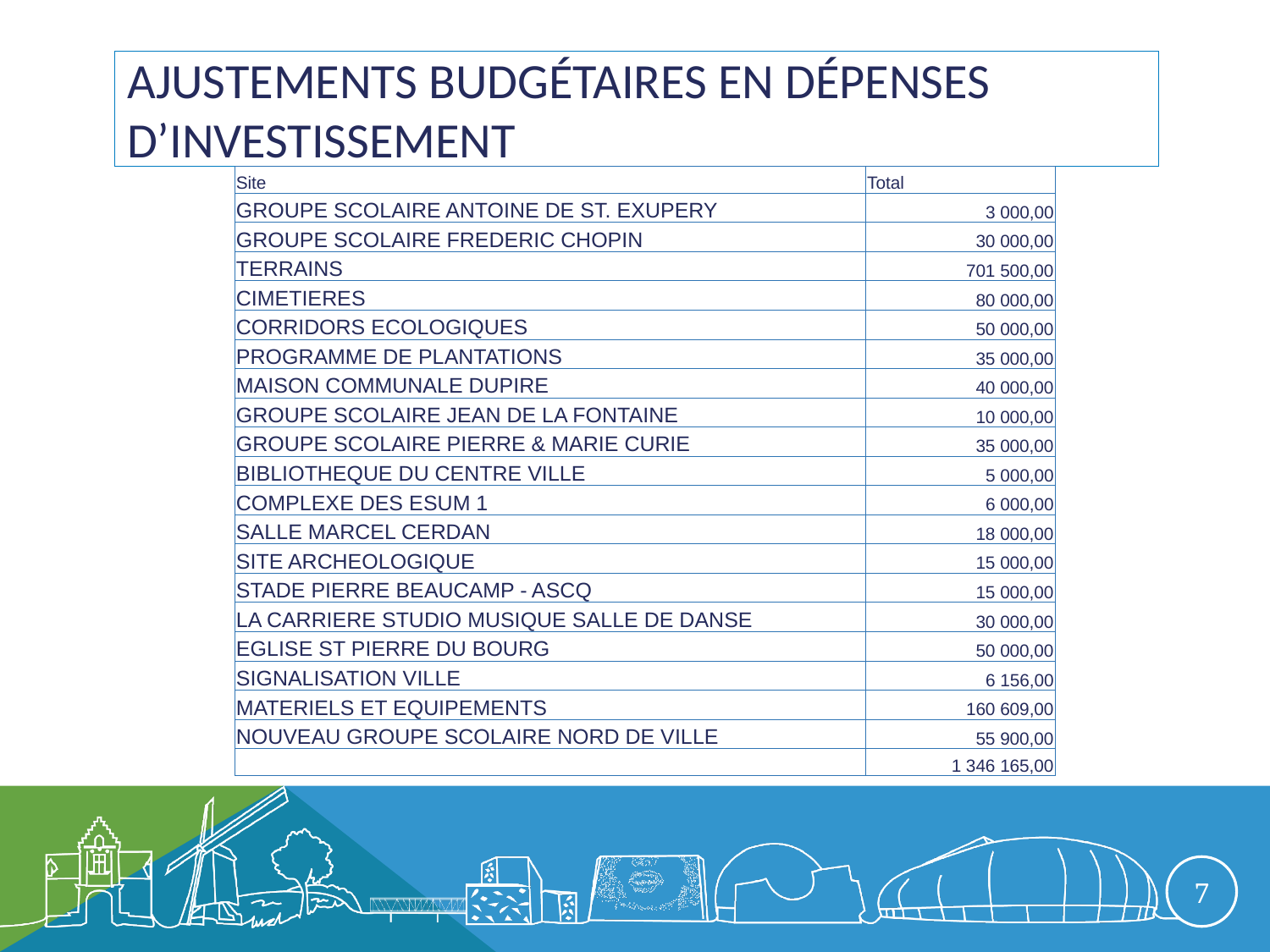

# Ajustements budgétaires en dépenses d’investissement
| Site | Total |
| --- | --- |
| GROUPE SCOLAIRE ANTOINE DE ST. EXUPERY | 3 000,00 |
| GROUPE SCOLAIRE FREDERIC CHOPIN | 30 000,00 |
| TERRAINS | 701 500,00 |
| CIMETIERES | 80 000,00 |
| CORRIDORS ECOLOGIQUES | 50 000,00 |
| PROGRAMME DE PLANTATIONS | 35 000,00 |
| MAISON COMMUNALE DUPIRE | 40 000,00 |
| GROUPE SCOLAIRE JEAN DE LA FONTAINE | 10 000,00 |
| GROUPE SCOLAIRE PIERRE & MARIE CURIE | 35 000,00 |
| BIBLIOTHEQUE DU CENTRE VILLE | 5 000,00 |
| COMPLEXE DES ESUM 1 | 6 000,00 |
| SALLE MARCEL CERDAN | 18 000,00 |
| SITE ARCHEOLOGIQUE | 15 000,00 |
| STADE PIERRE BEAUCAMP - ASCQ | 15 000,00 |
| LA CARRIERE STUDIO MUSIQUE SALLE DE DANSE | 30 000,00 |
| EGLISE ST PIERRE DU BOURG | 50 000,00 |
| SIGNALISATION VILLE | 6 156,00 |
| MATERIELS ET EQUIPEMENTS | 160 609,00 |
| NOUVEAU GROUPE SCOLAIRE NORD DE VILLE | 55 900,00 |
|  | 1 346 165,00 |
7